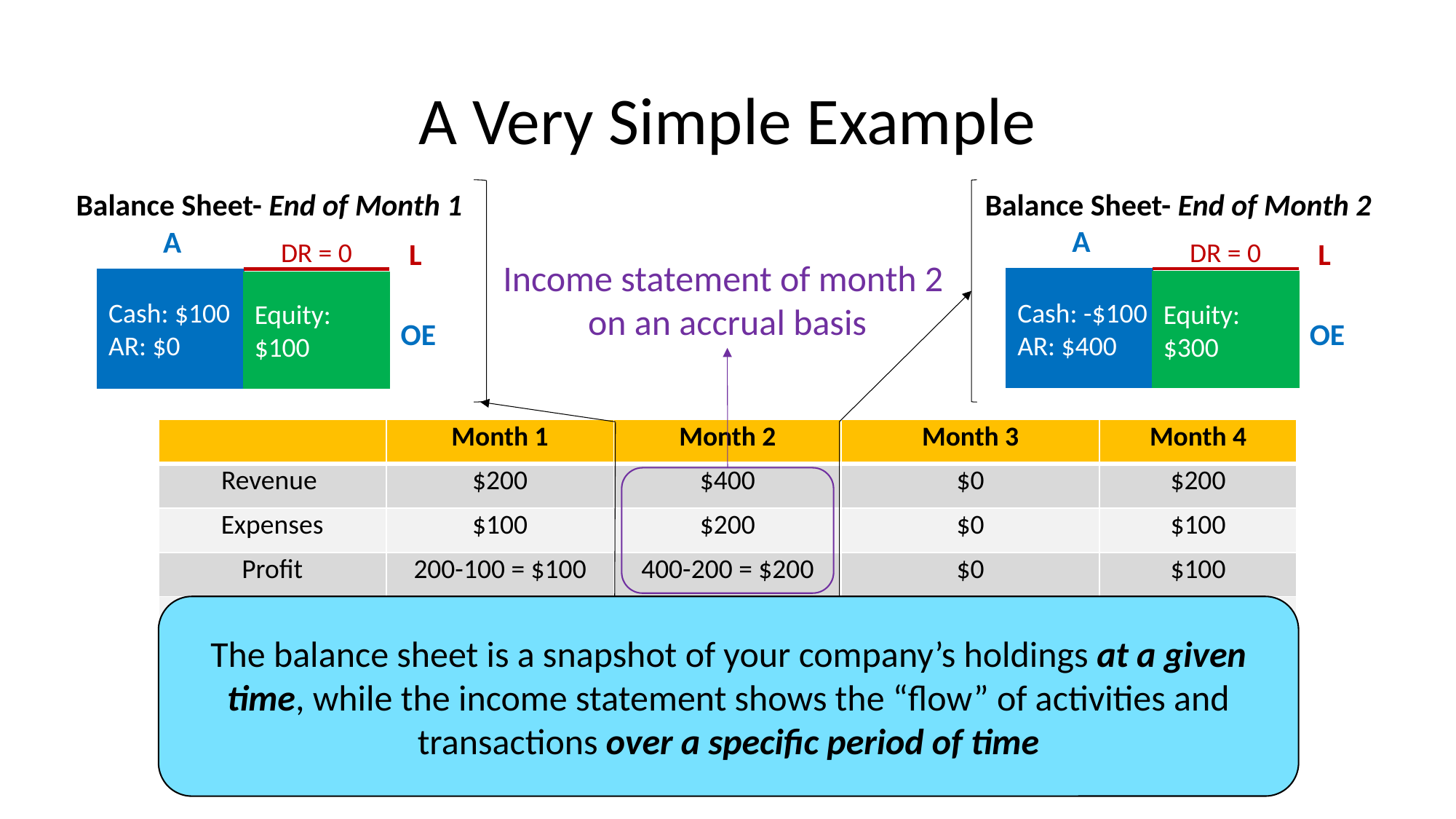

# A Very Simple Example

Balance Sheet- End of Month 2

Balance Sheet- End of Month 1
A
A
DR = 0
L
DR = 0
L
Income statement of month 2
on an accrual basis
Cash: -$100
AR: $400
Cash: $100
AR: $0
Equity: $300
Equity: $100
OE
OE
|  | Month 1 | Month 2 | Month 3 | Month 4 |
| --- | --- | --- | --- | --- |
| Revenue | $200 | $400 | $0 | $200 |
| Expenses | $100 | $200 | $0 | $100 |
| Profit | 200-100 = $100 | 400-200 = $200 | $0 | $100 |
| Cash | $100 | 100-200 = $-100 | -100+400+200= $500 | 500-100=$400 |
| Accounts Receivable (AR) | $0 | $400 | $0 | $0 |
| Deferred Revenue (DR) | $0 | $0 | $200 | $0 |

The balance sheet is a snapshot of your company’s holdings at a given time, while the income statement shows the “flow” of activities and transactions over a specific period of time